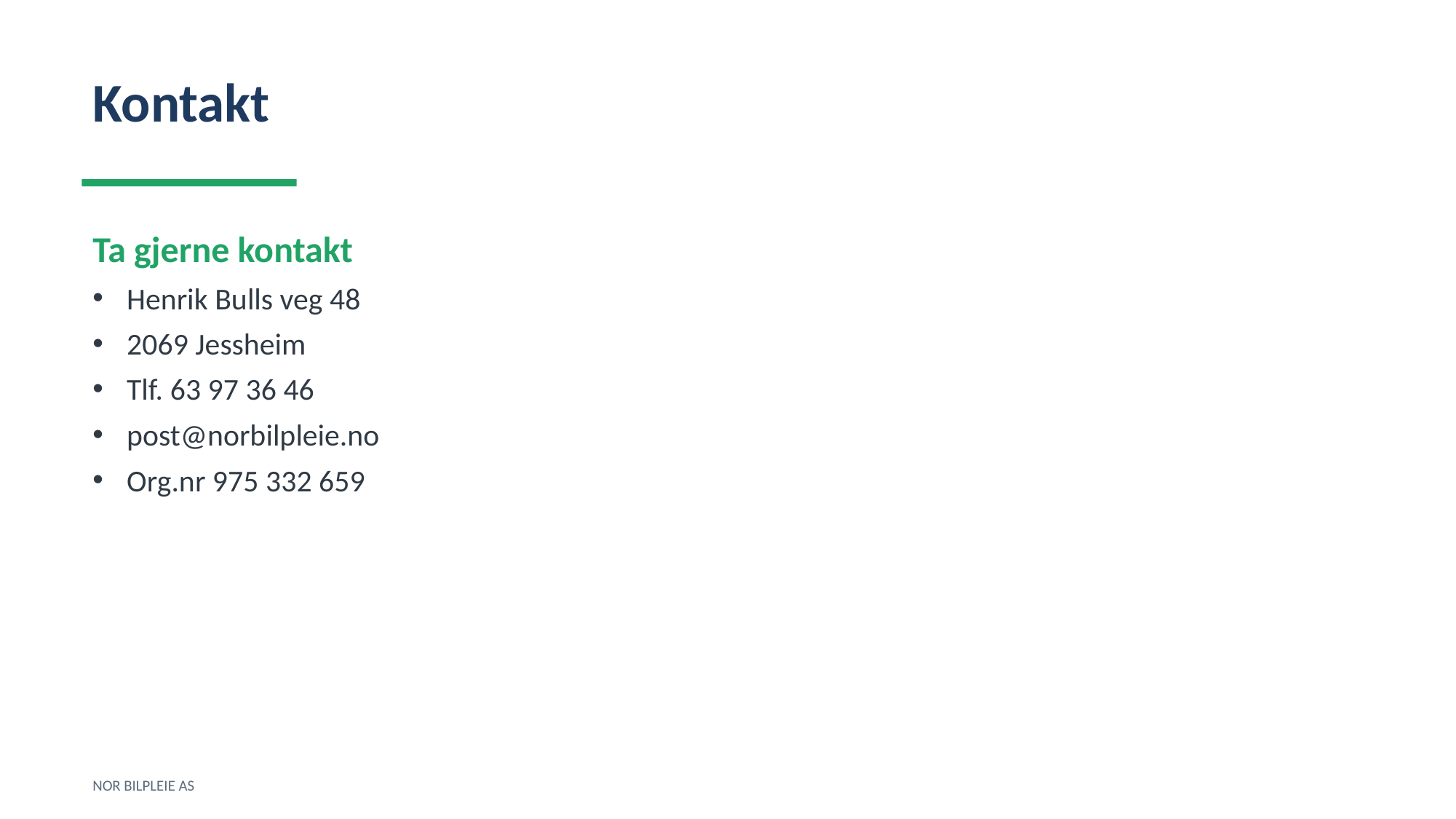

Kontakt

Ta gjerne kontakt
Henrik Bulls veg 48
2069 Jessheim
Tlf. 63 97 36 46
post@norbilpleie.no
Org.nr 975 332 659
NOR BILPLEIE AS